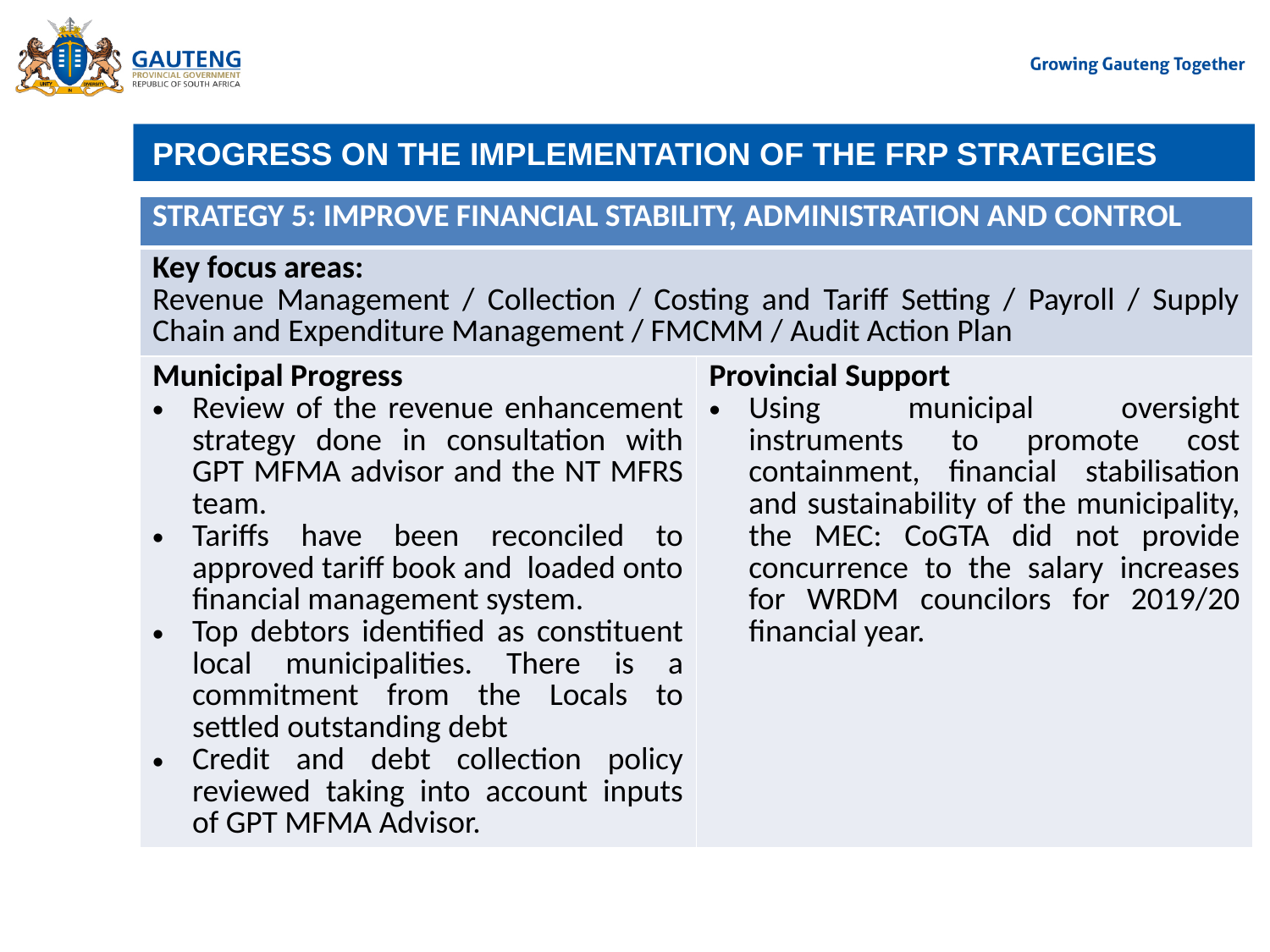

# PROGRESS ON THE IMPLEMENTATION OF THE FRP STRATEGIES
| STRATEGY 5: IMPROVE FINANCIAL STABILITY, ADMINISTRATION AND CONTROL |  |
| --- | --- |
| Key focus areas: Revenue Management / Collection / Costing and Tariff Setting / Payroll / Supply Chain and Expenditure Management / FMCMM / Audit Action Plan |  |
| Municipal Progress Review of the revenue enhancement strategy done in consultation with GPT MFMA advisor and the NT MFRS team. Tariffs have been reconciled to approved tariff book and loaded onto financial management system. Top debtors identified as constituent local municipalities. There is a commitment from the Locals to settled outstanding debt Credit and debt collection policy reviewed taking into account inputs of GPT MFMA Advisor. | Provincial Support Using municipal oversight instruments to promote cost containment, financial stabilisation and sustainability of the municipality, the MEC: CoGTA did not provide concurrence to the salary increases for WRDM councilors for 2019/20 financial year. |